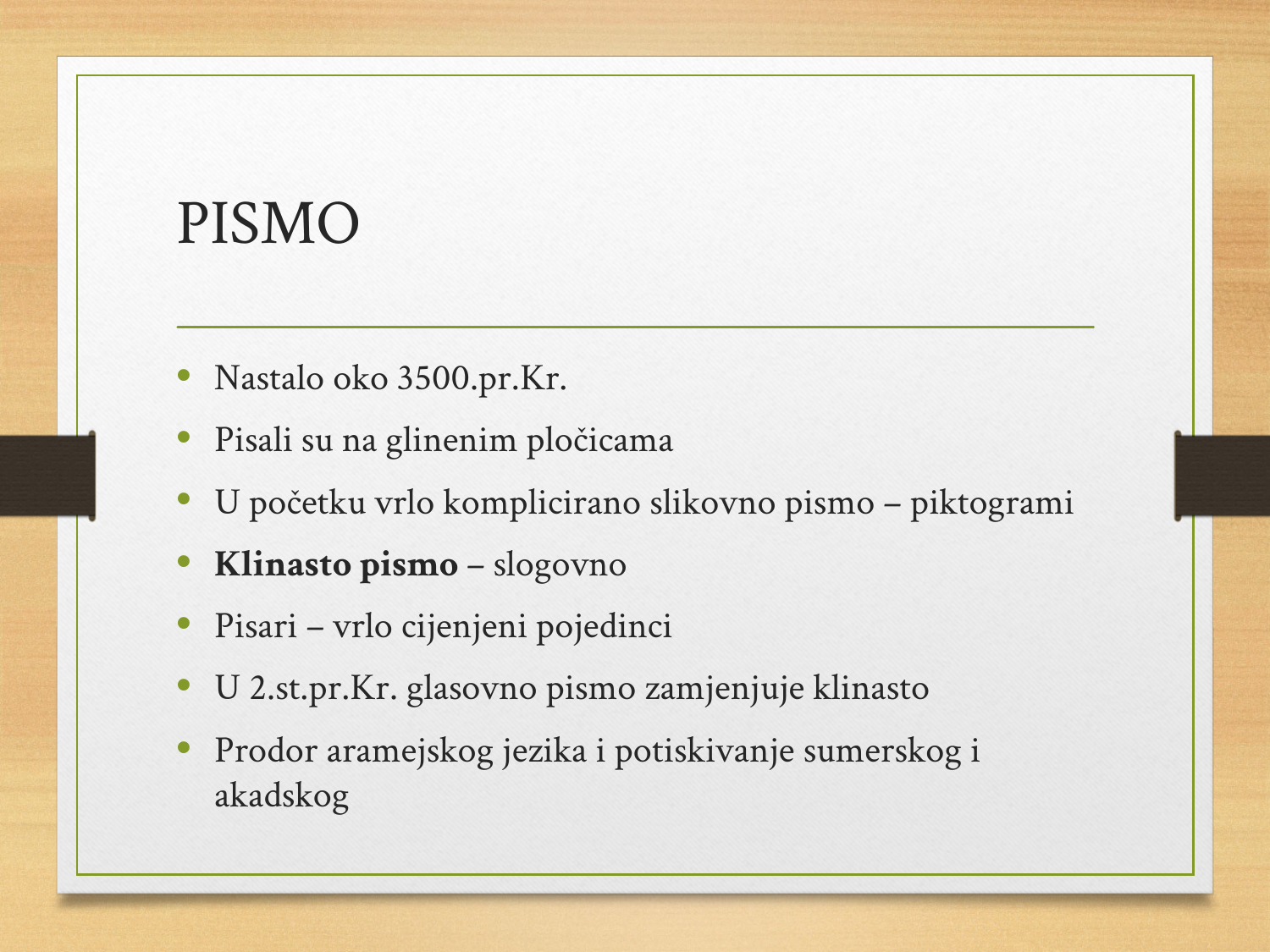

# PISMO
Nastalo oko 3500.pr.Kr.
Pisali su na glinenim pločicama
U početku vrlo komplicirano slikovno pismo – piktogrami
Klinasto pismo – slogovno
Pisari – vrlo cijenjeni pojedinci
U 2.st.pr.Kr. glasovno pismo zamjenjuje klinasto
Prodor aramejskog jezika i potiskivanje sumerskog i akadskog